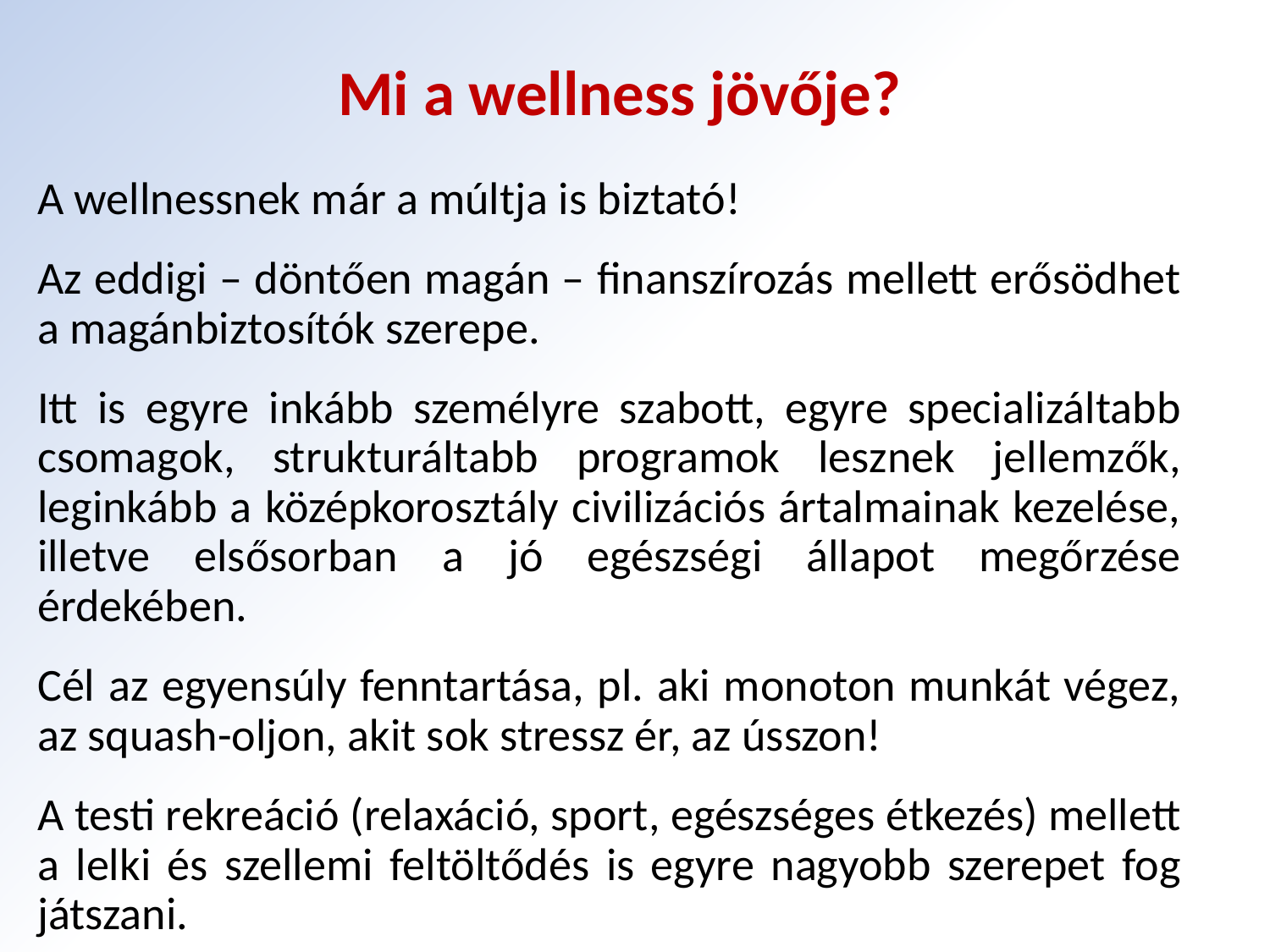

Mi a wellness jövője?
A wellnessnek már a múltja is biztató!

Az eddigi – döntően magán – finanszírozás mellett erősödhet a magánbiztosítók szerepe.

Itt is egyre inkább személyre szabott, egyre specializáltabb csomagok, strukturáltabb programok lesznek jellemzők, leginkább a középkorosztály civilizációs ártalmainak kezelése, illetve elsősorban a jó egészségi állapot megőrzése érdekében.

Cél az egyensúly fenntartása, pl. aki monoton munkát végez, az squash-oljon, akit sok stressz ér, az ússzon!

A testi rekreáció (relaxáció, sport, egészséges étkezés) mellett a lelki és szellemi feltöltődés is egyre nagyobb szerepet fog játszani.